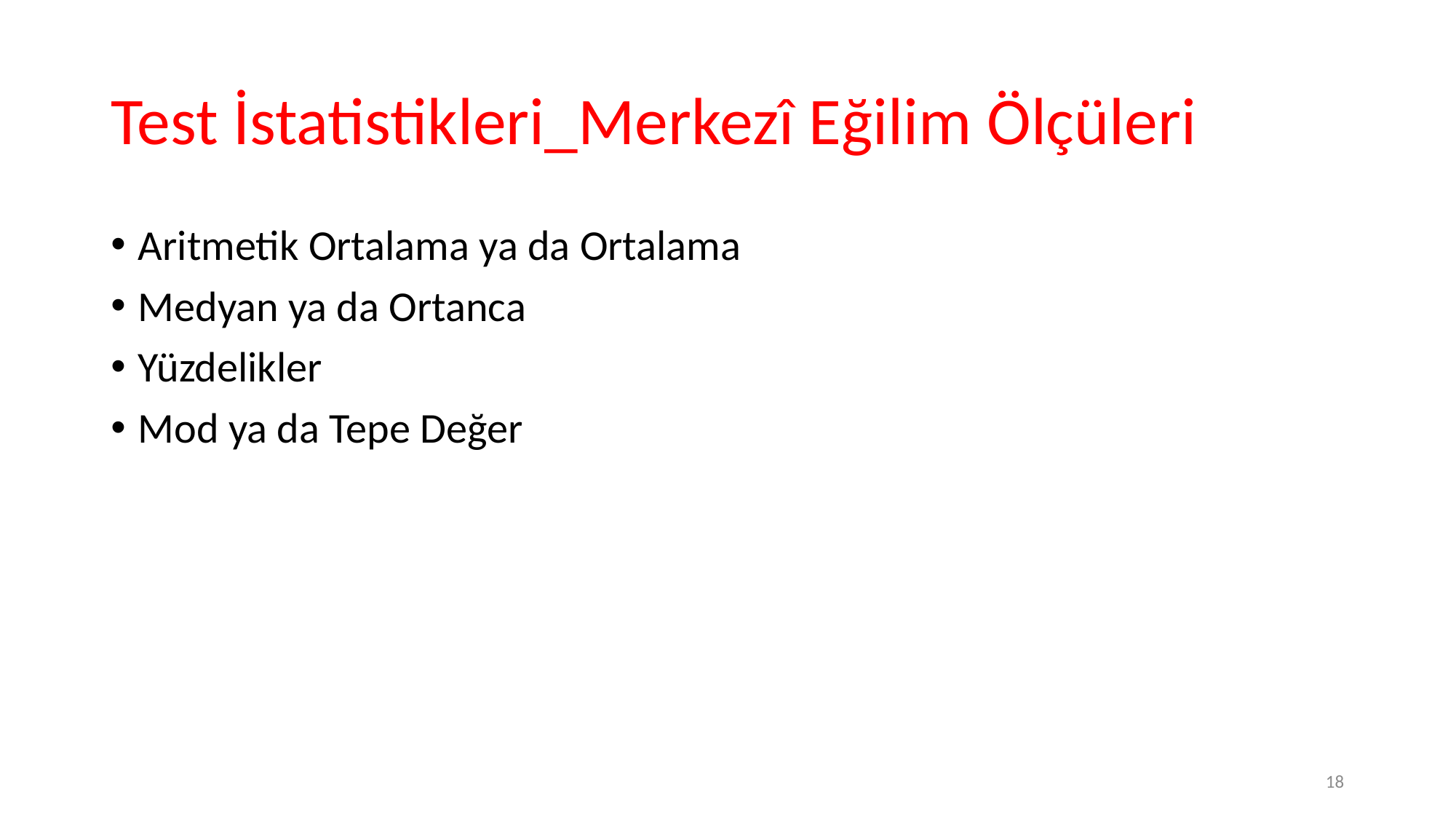

# Test İstatistikleri_Merkezî Eğilim Ölçüleri
Aritmetik Ortalama ya da Ortalama
Medyan ya da Ortanca
Yüzdelikler
Mod ya da Tepe Değer
18